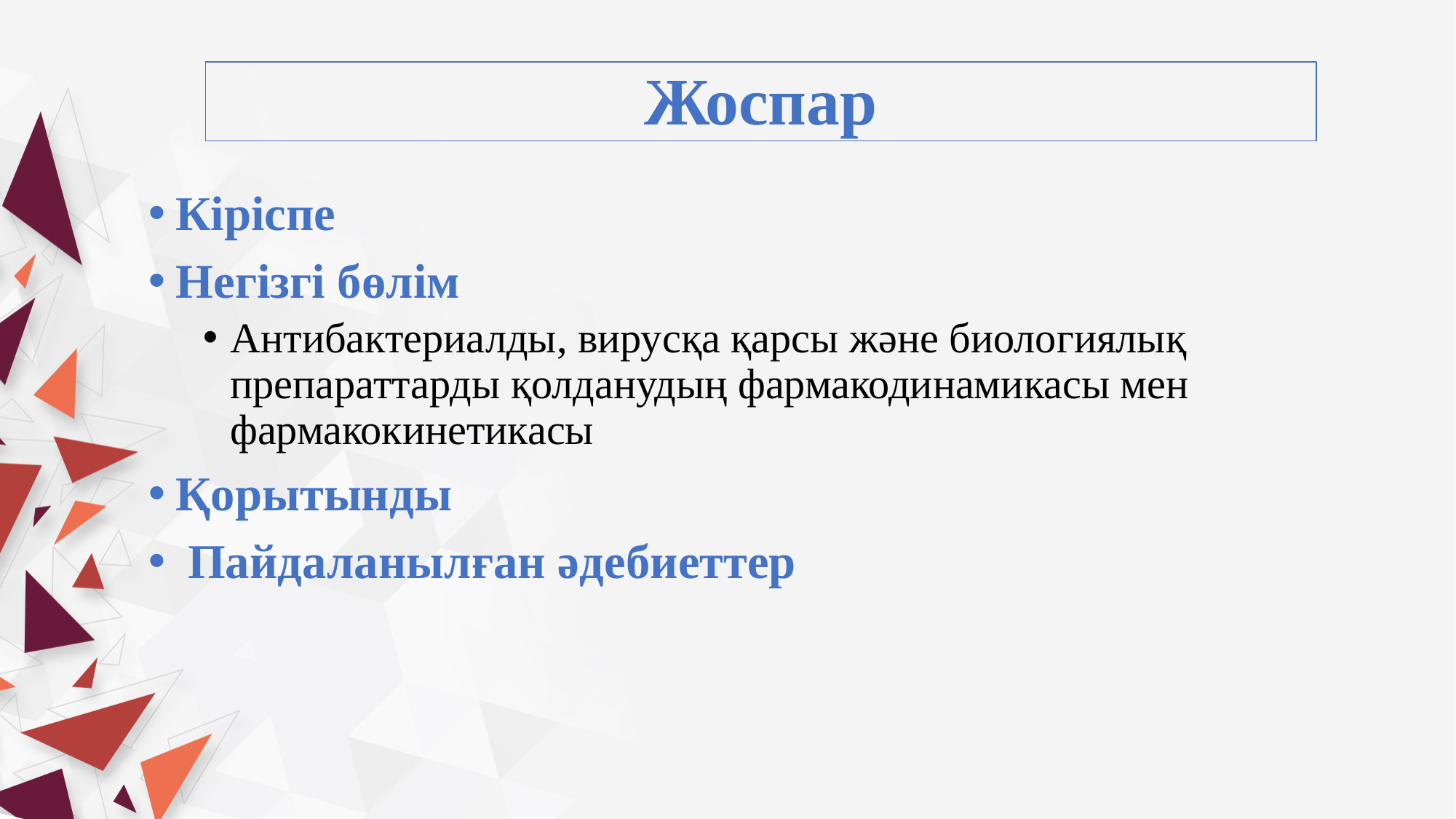

# Жоспар
Кіріспе
Негізгі бөлім
Антибактериалды, вирусқа қарсы және биологиялық препараттарды қолданудың фармакодинамикасы мен фармакокинетикасы
Қорытынды
 Пайдаланылған әдебиеттер